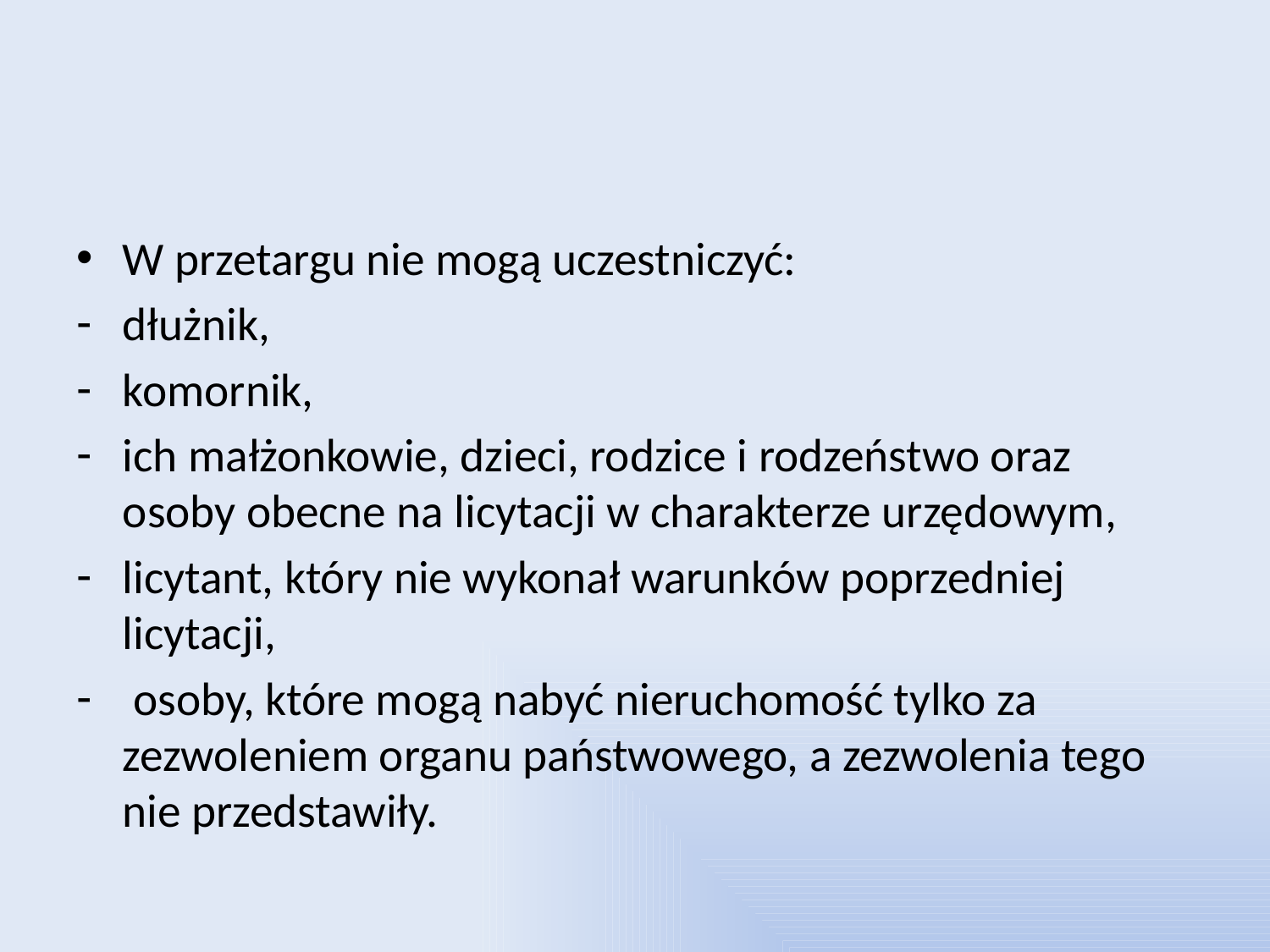

#
W przetargu nie mogą uczestniczyć:
dłużnik,
komornik,
ich małżonkowie, dzieci, rodzice i rodzeństwo oraz osoby obecne na licytacji w charakterze urzędowym,
licytant, który nie wykonał warunków poprzedniej licytacji,
 osoby, które mogą nabyć nieruchomość tylko za zezwoleniem organu państwowego, a zezwolenia tego nie przedstawiły.